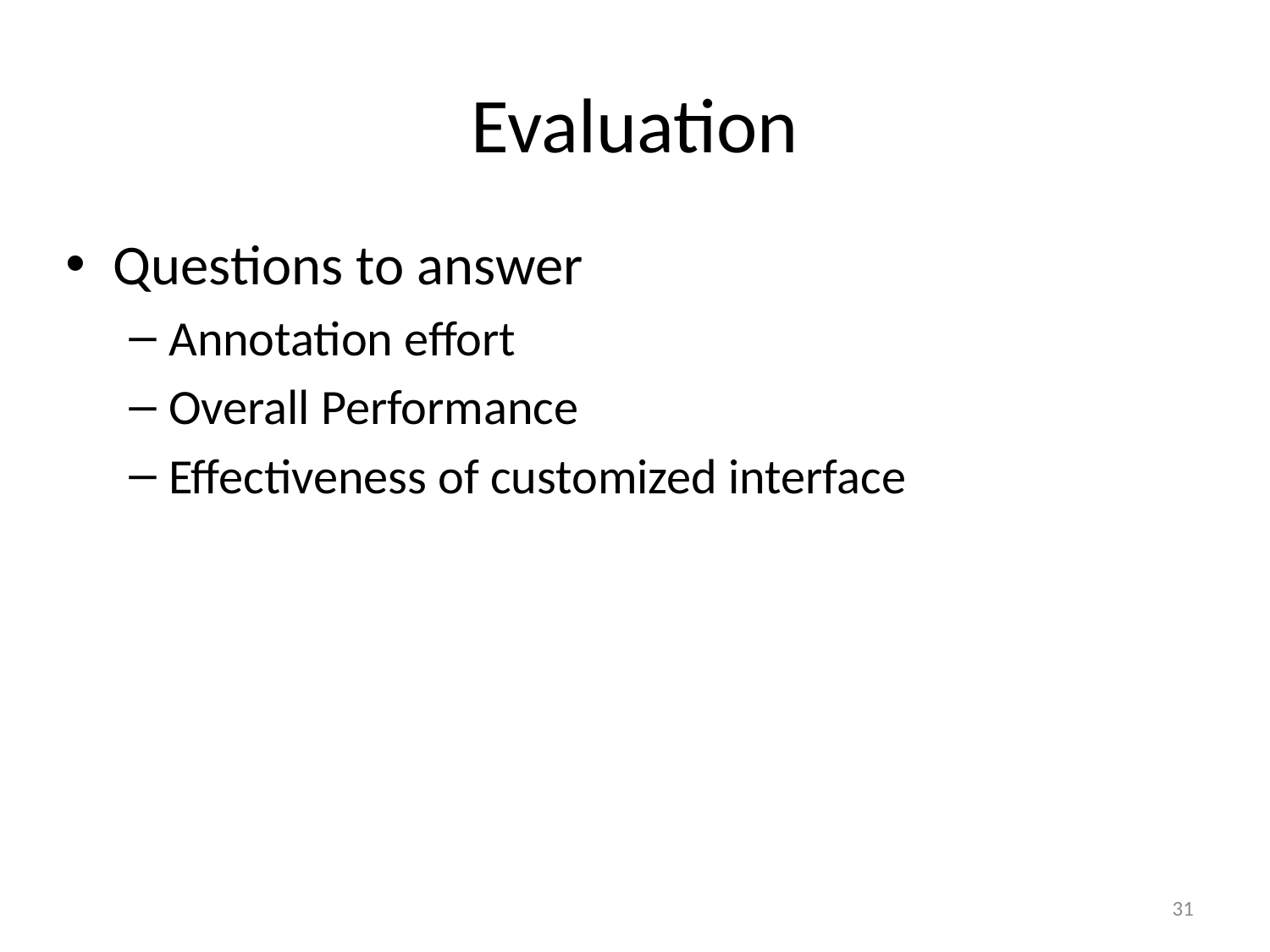

# Evaluation
Questions to answer
Annotation effort
Overall Performance
Effectiveness of customized interface
31